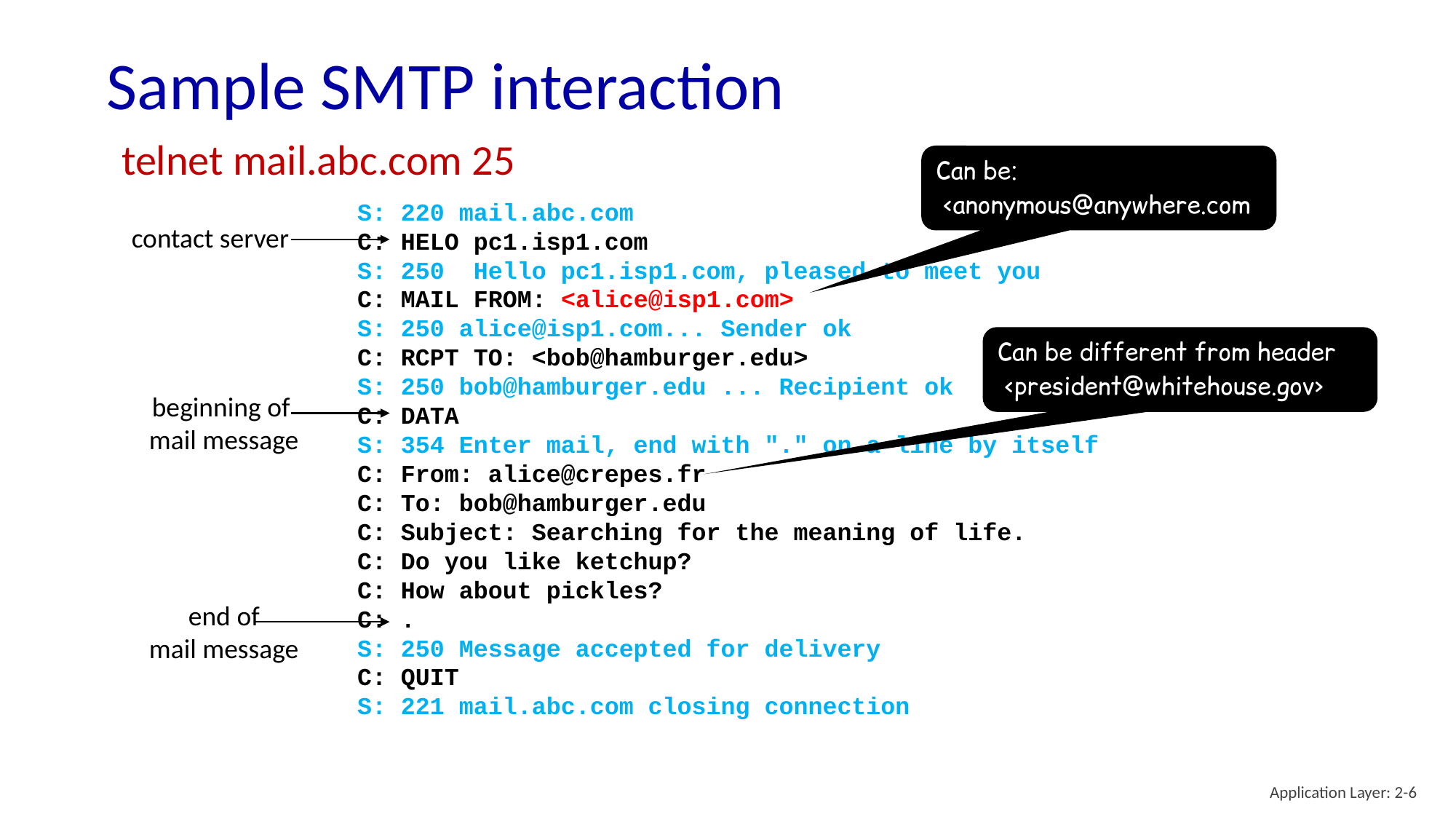

# Sample SMTP interaction
telnet mail.abc.com 25
Can be:
 <anonymous@anywhere.com
     S: 220 mail.abc.com
     C: HELO pc1.isp1.com
     S: 250  Hello pc1.isp1.com, pleased to meet you
     C: MAIL FROM: <alice@isp1.com>
     S: 250 alice@isp1.com... Sender ok
     C: RCPT TO: <bob@hamburger.edu>
     S: 250 bob@hamburger.edu ... Recipient ok
     C: DATA
     S: 354 Enter mail, end with "." on a line by itself
     C: From: alice@crepes.fr
     C: To: bob@hamburger.edu
     C: Subject: Searching for the meaning of life.
     C: Do you like ketchup?
     C: How about pickles?
     C: .
     S: 250 Message accepted for delivery
     C: QUIT
     S: 221 mail.abc.com closing connection
contact server

Can be different from header
 <president@whitehouse.gov>
beginning of
mail message
end of
mail message
Application Layer: 2-6